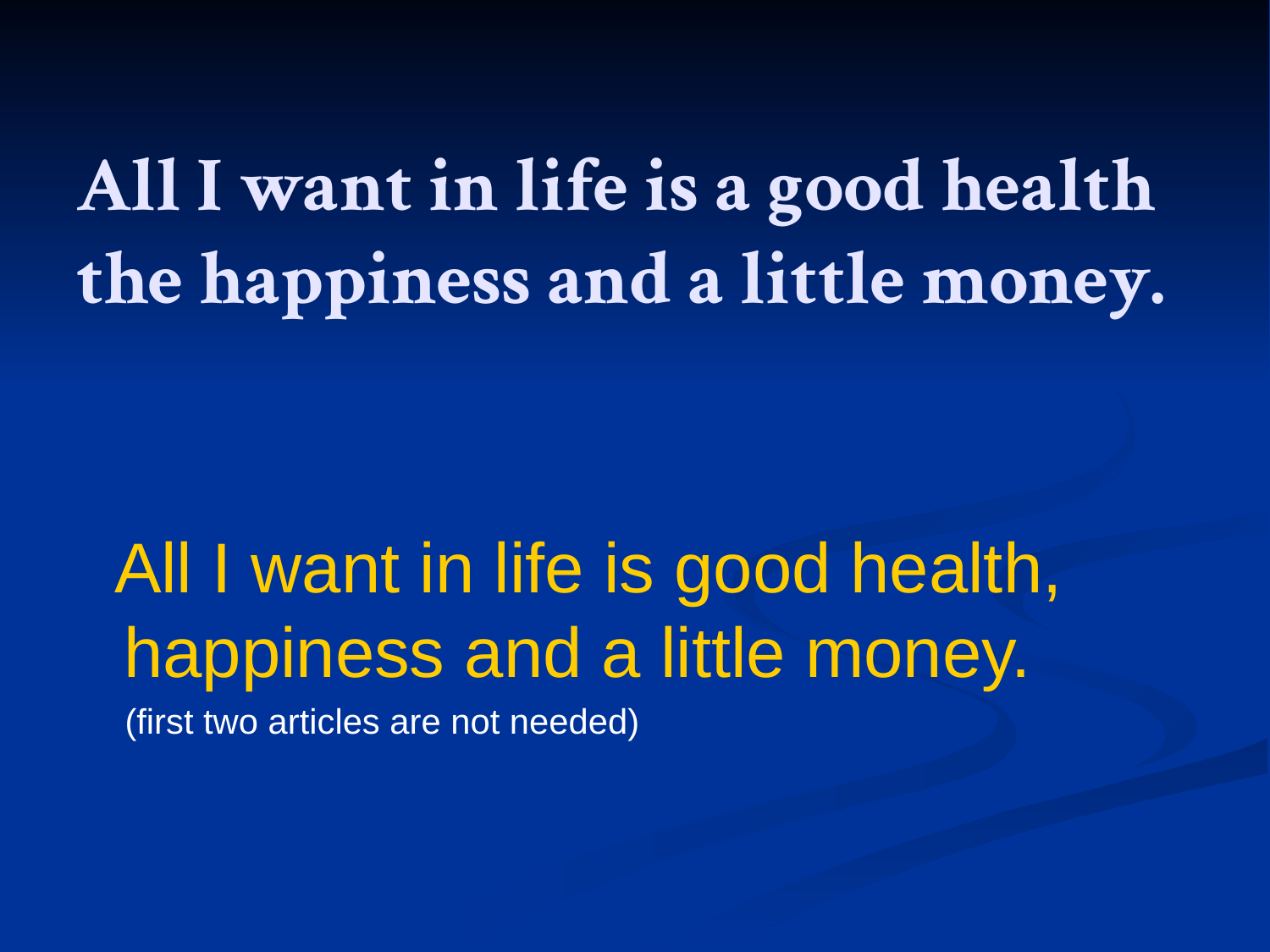

# All I want in life is a good health the happiness and a little money.
   All I want in life is good health, happiness and a little money.
     (first two articles are not needed)